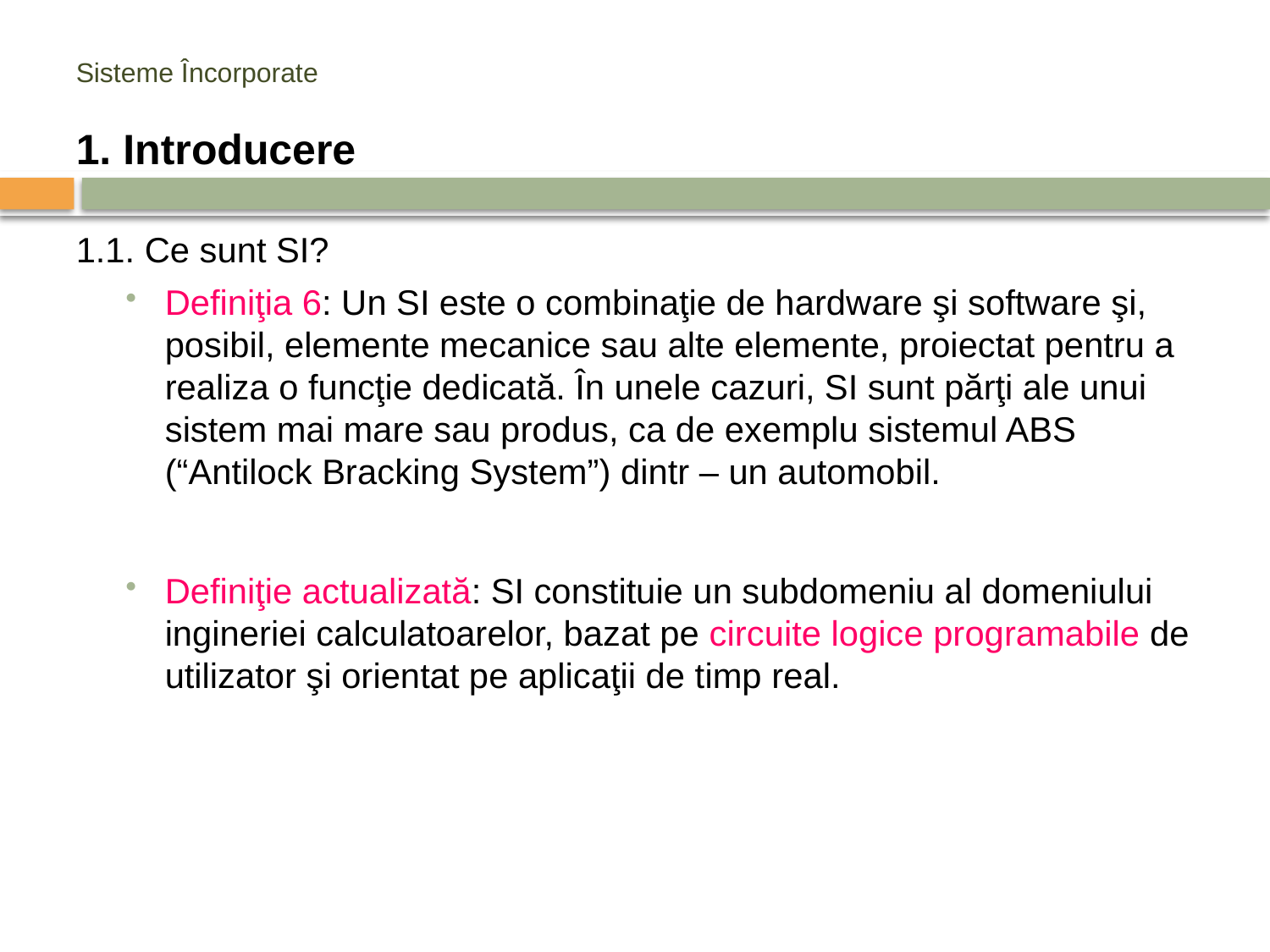

# Sisteme Încorporate
1. Introducere

1.1. Ce sunt SI?
Definiţia 6: Un SI este o combinaţie de hardware şi software şi, posibil, elemente mecanice sau alte elemente, proiectat pentru a realiza o funcţie dedicată. În unele cazuri, SI sunt părţi ale unui sistem mai mare sau produs, ca de exemplu sistemul ABS (“Antilock Bracking System”) dintr – un automobil.

Definiţie actualizată: SI constituie un subdomeniu al domeniului ingineriei calculatoarelor, bazat pe circuite logice programabile de utilizator şi orientat pe aplicaţii de timp real.